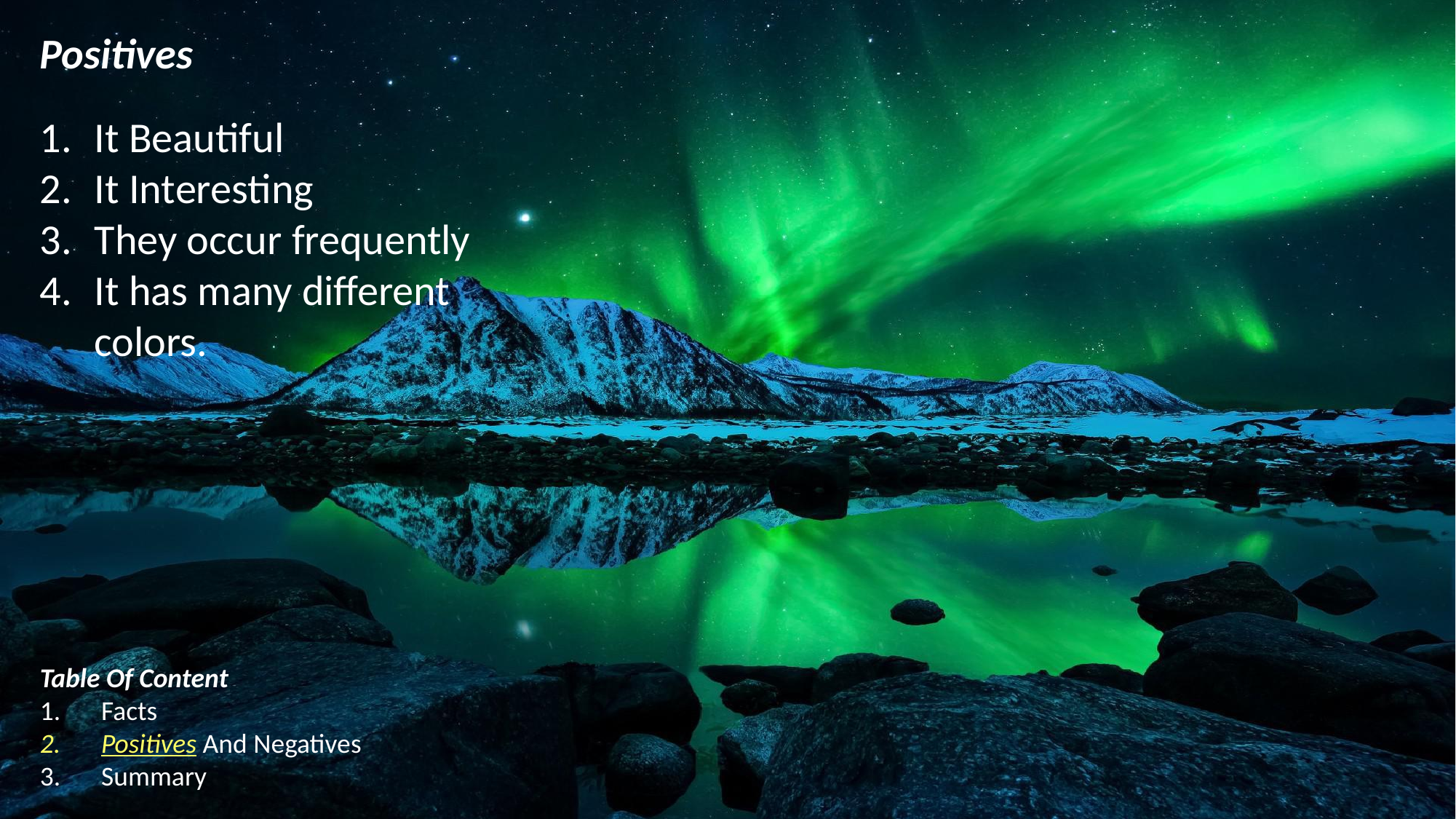

Positives

It Beautiful
It Interesting
They occur frequently
It has many different colors.

Table Of Content
Facts
Positives And Negatives
Summary